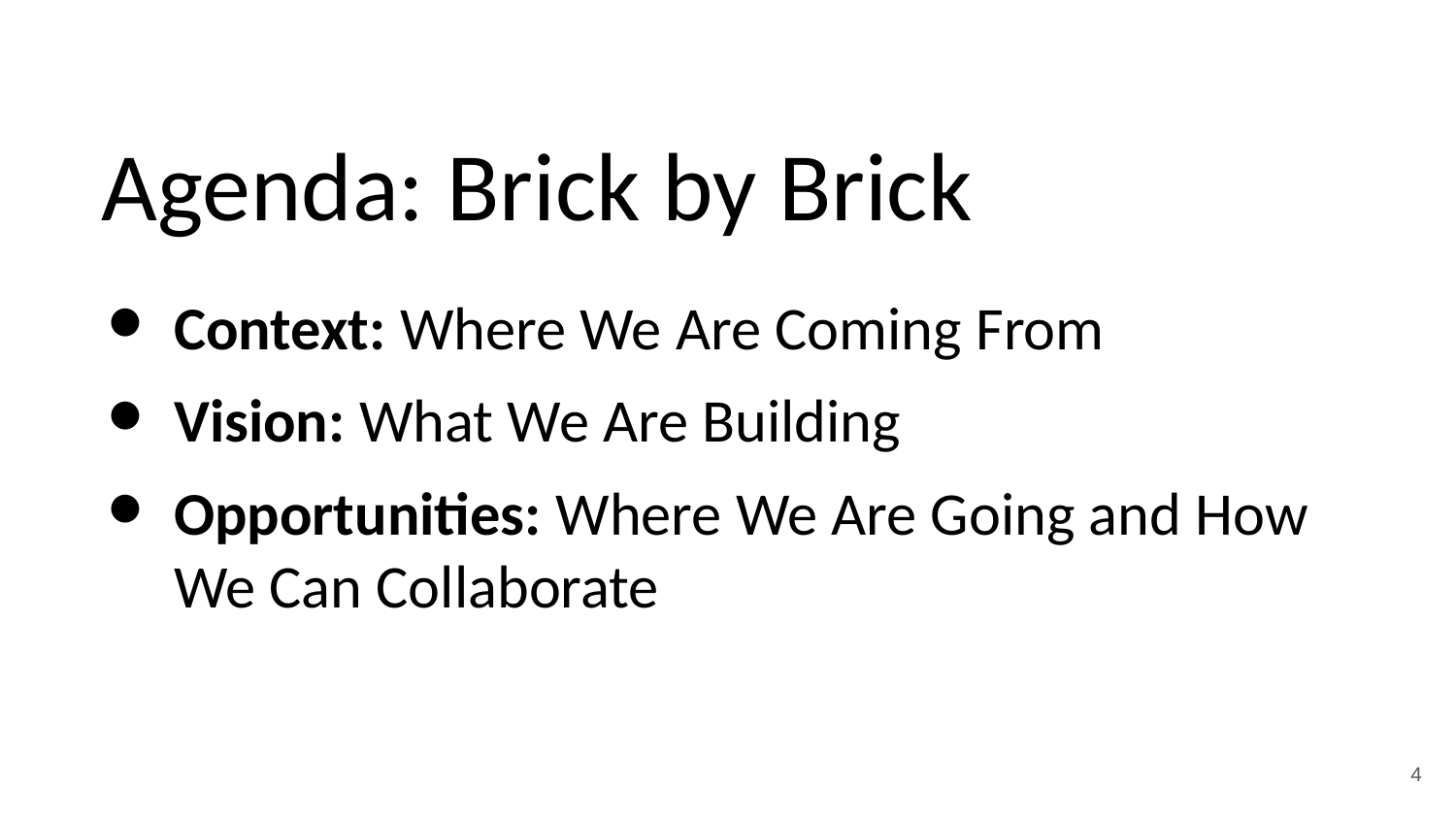

# Agenda: Brick by Brick

Context: Where We Are Coming From
Vision: What We Are Building
Opportunities: Where We Are Going and How We Can Collaborate

4